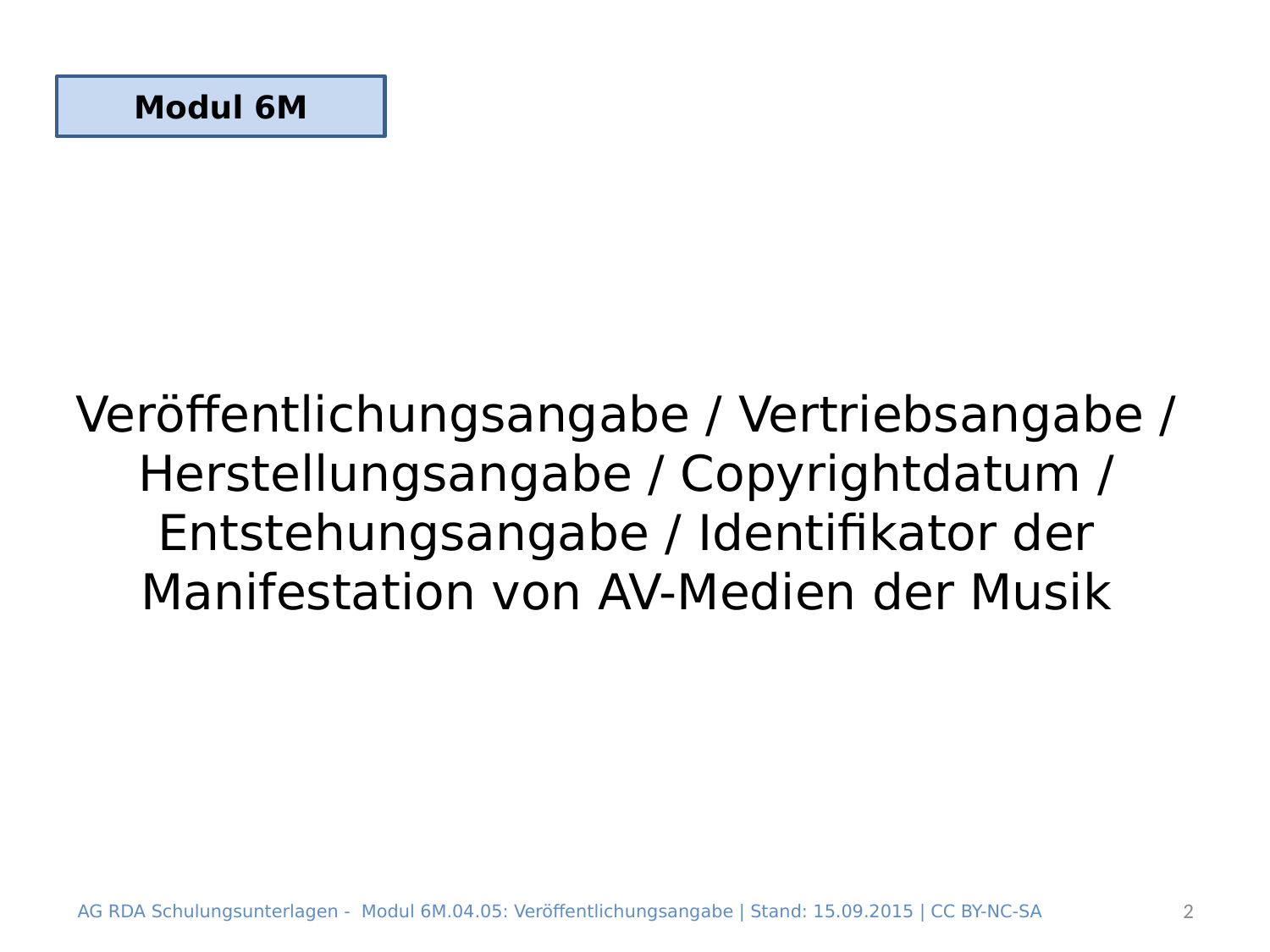

Modul 6M
# Veröffentlichungsangabe / Vertriebsangabe / Herstellungsangabe / Copyrightdatum / Entstehungsangabe / Identifikator der Manifestation von AV-Medien der Musik
AG RDA Schulungsunterlagen -  Modul 6M.04.05: Veröffentlichungsangabe | Stand: 15.09.2015 | CC BY-NC-SA
2